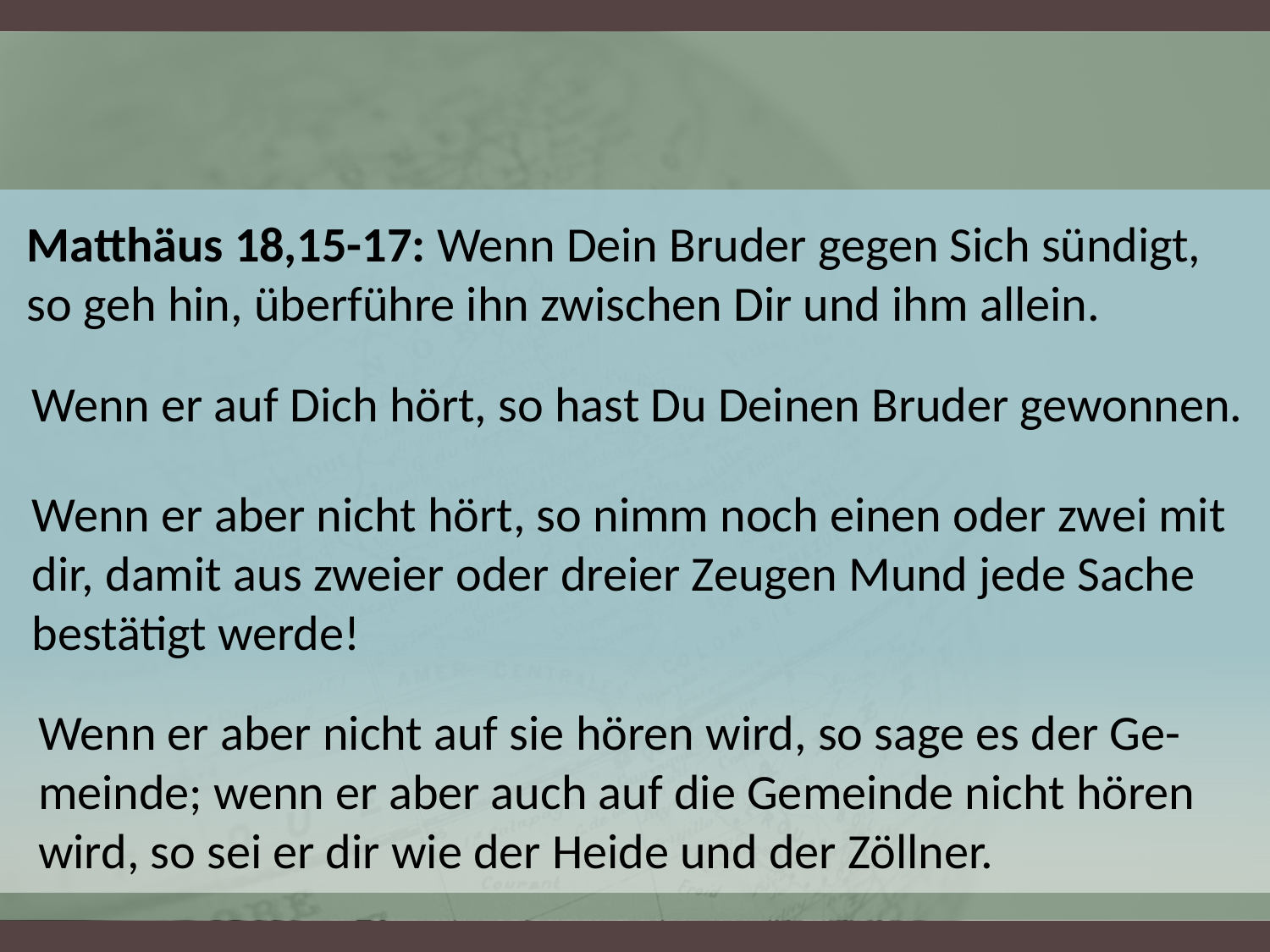

Matthäus 18,15-17: Wenn Dein Bruder gegen Sich sündigt, so geh hin, überführe ihn zwischen Dir und ihm allein.
Wenn er auf Dich hört, so hast Du Deinen Bruder gewonnen.
Wenn er aber nicht hört, so nimm noch einen oder zwei mit dir, damit aus zweier oder dreier Zeugen Mund jede Sache bestätigt werde!
Wenn er aber nicht auf sie hören wird, so sage es der Ge-meinde; wenn er aber auch auf die Gemeinde nicht hören wird, so sei er dir wie der Heide und der Zöllner.